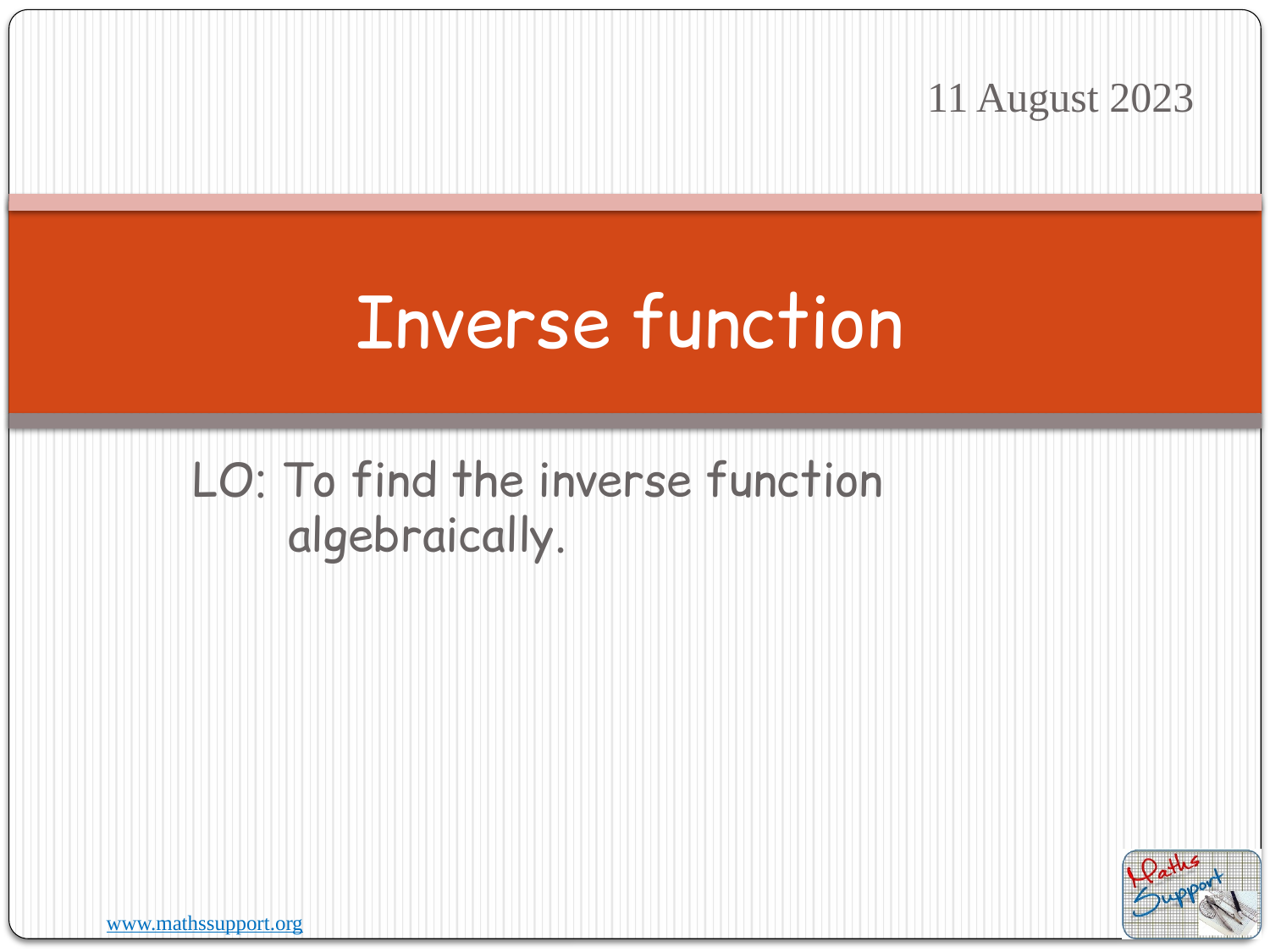

11 August 2023
# Inverse function
LO: To find the inverse function algebraically.